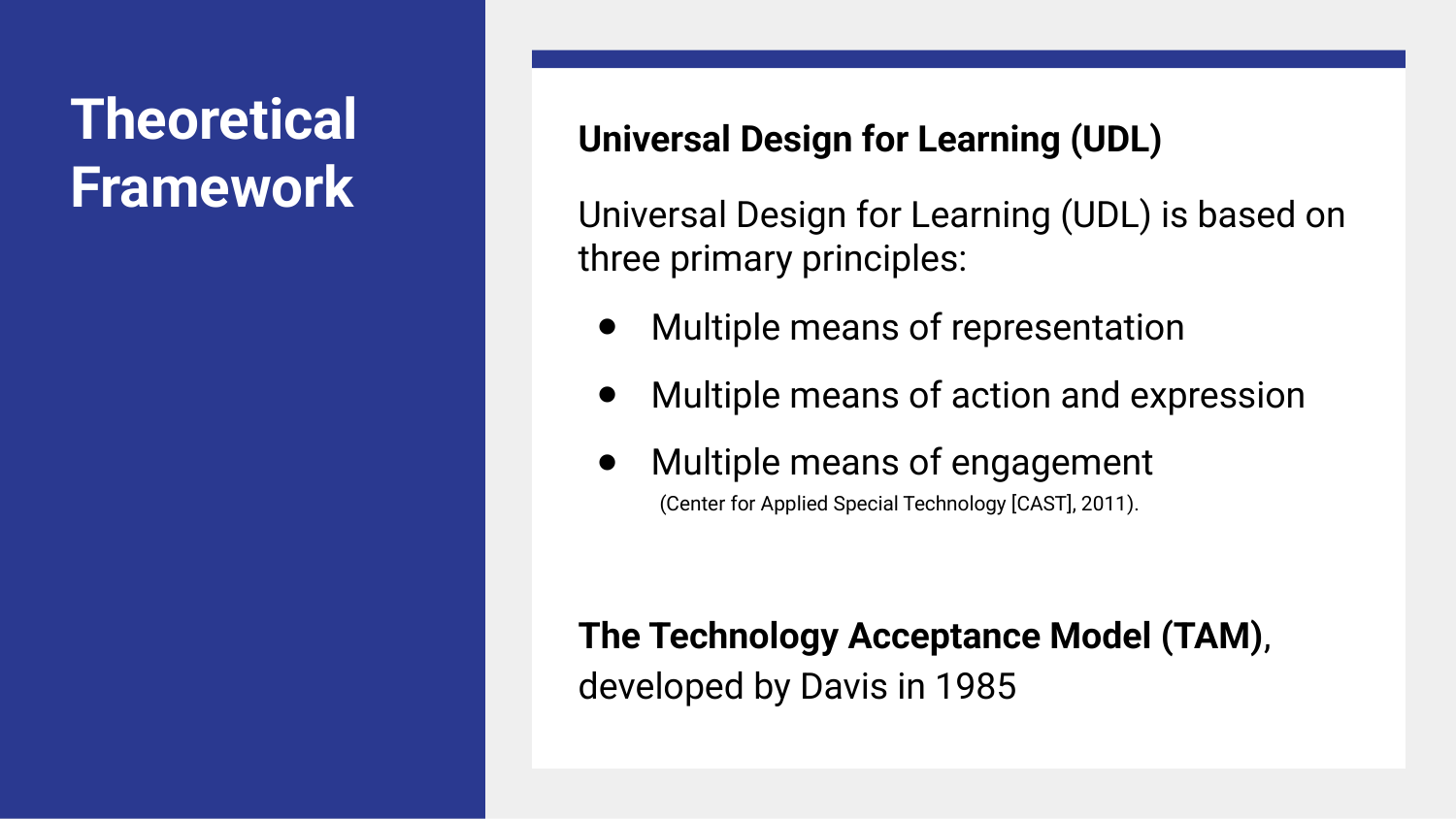

# Theoretical Framework
Universal Design for Learning (UDL)
Universal Design for Learning (UDL) is based on three primary principles:
Multiple means of representation
Multiple means of action and expression
Multiple means of engagement
                (Center for Applied Special Technology [CAST], 2011).

The Technology Acceptance Model (TAM), developed by Davis in 1985